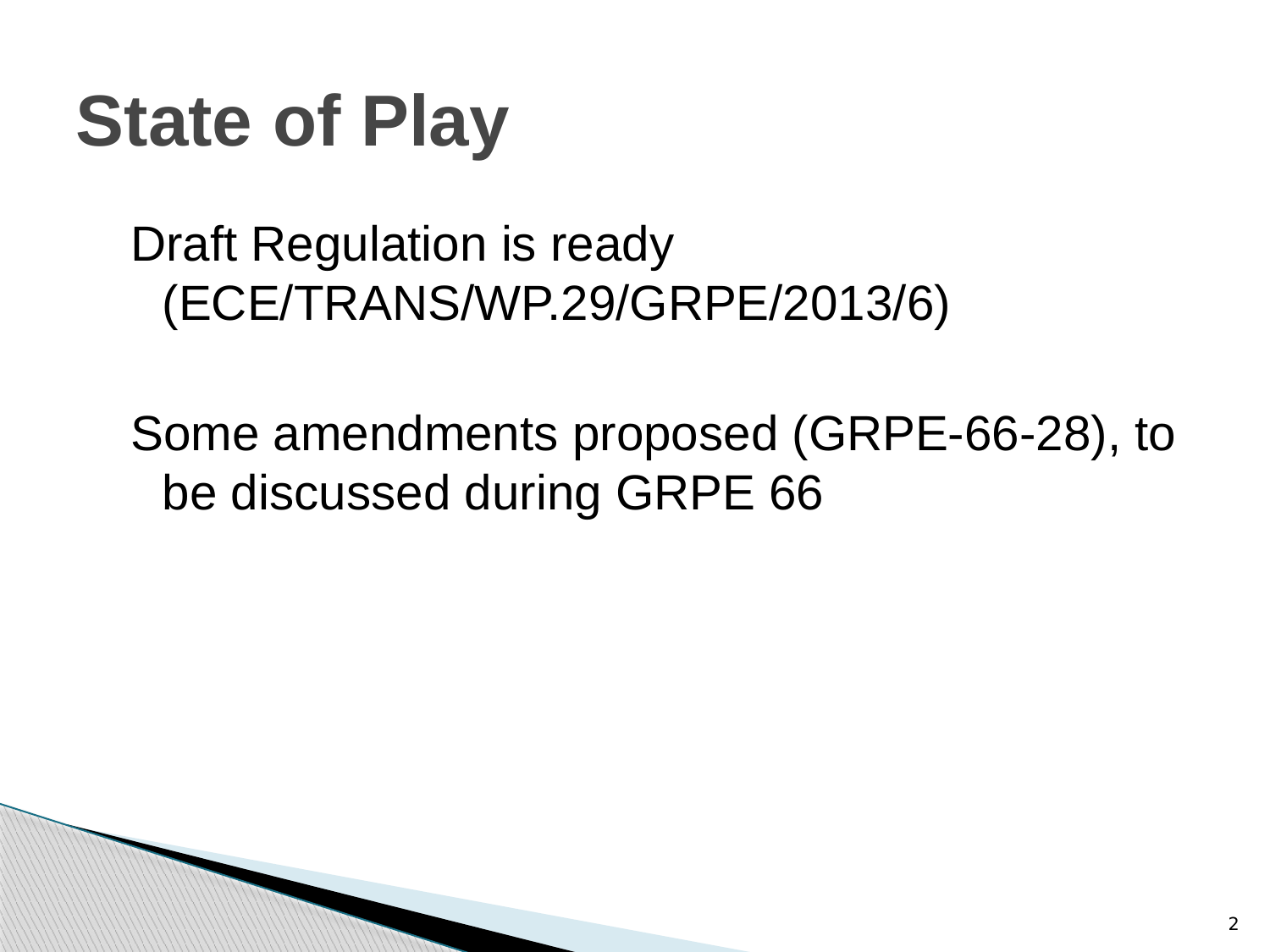

# State of Play
Draft Regulation is ready (ECE/TRANS/WP.29/GRPE/2013/6)

Some amendments proposed (GRPE-66-28), to be discussed during GRPE 66

2